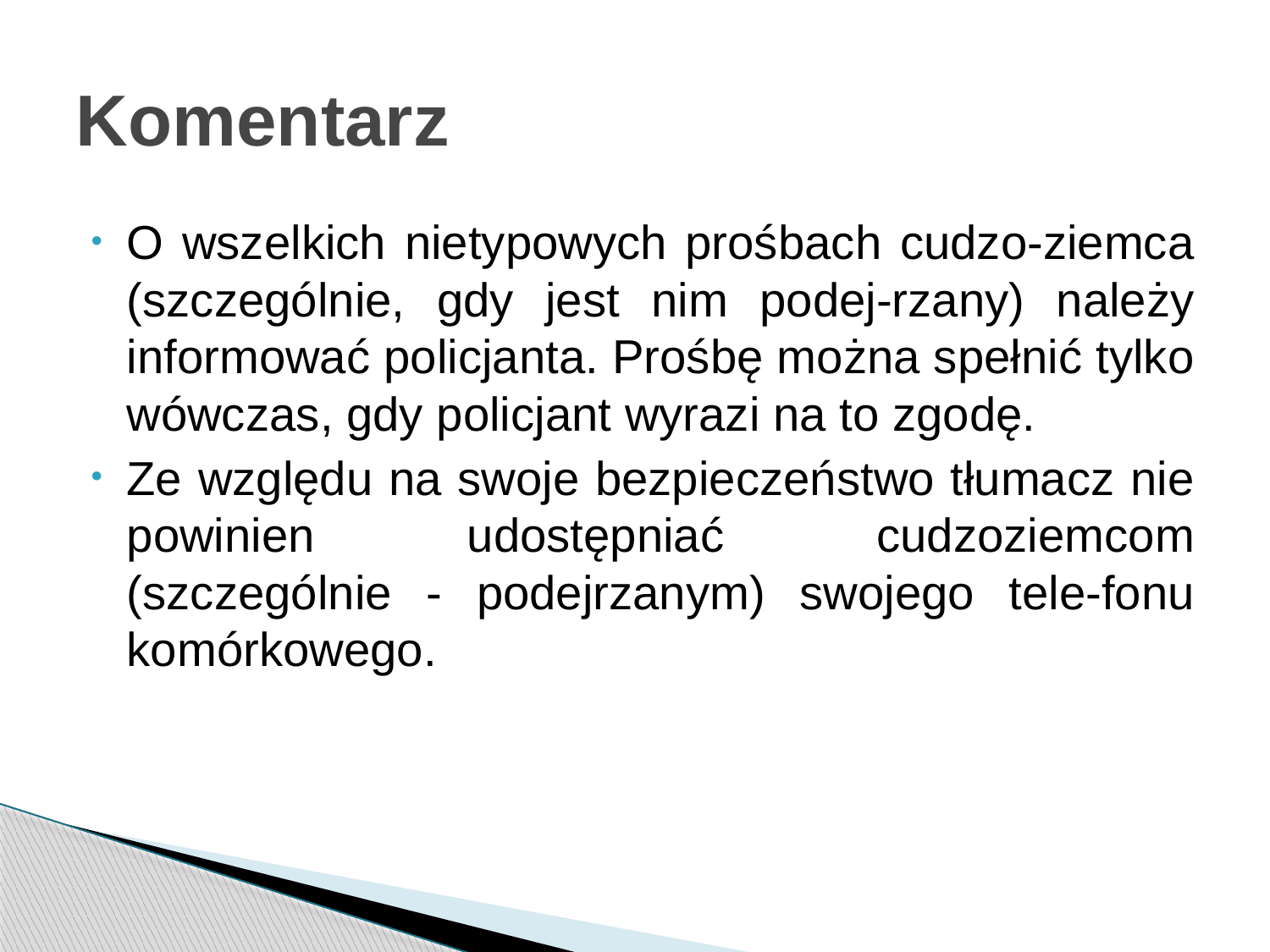

# Komentarz
O wszelkich nietypowych prośbach cudzo-ziemca (szczególnie, gdy jest nim podej-rzany) należy informować policjanta. Prośbę można spełnić tylko wówczas, gdy policjant wyrazi na to zgodę.
Ze względu na swoje bezpieczeństwo tłumacz nie powinien udostępniać cudzoziemcom (szczególnie - podejrzanym) swojego tele-fonu komórkowego.